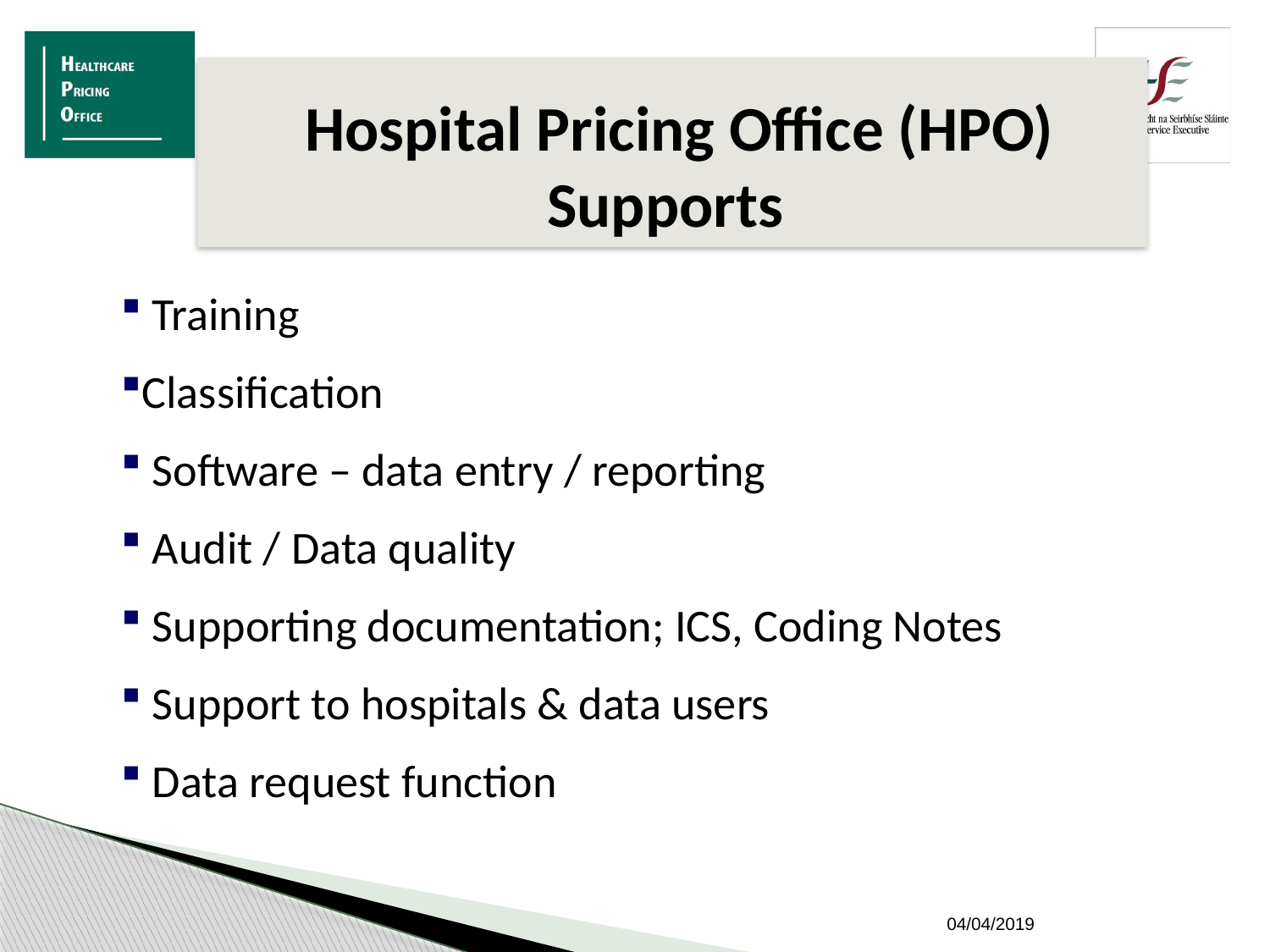

Hospital Pricing Office (HPO) Supports

 Training
Classification
 Software – data entry / reporting
 Audit / Data quality
 Supporting documentation; ICS, Coding Notes
 Support to hospitals & data users
 Data request function

04/04/2019